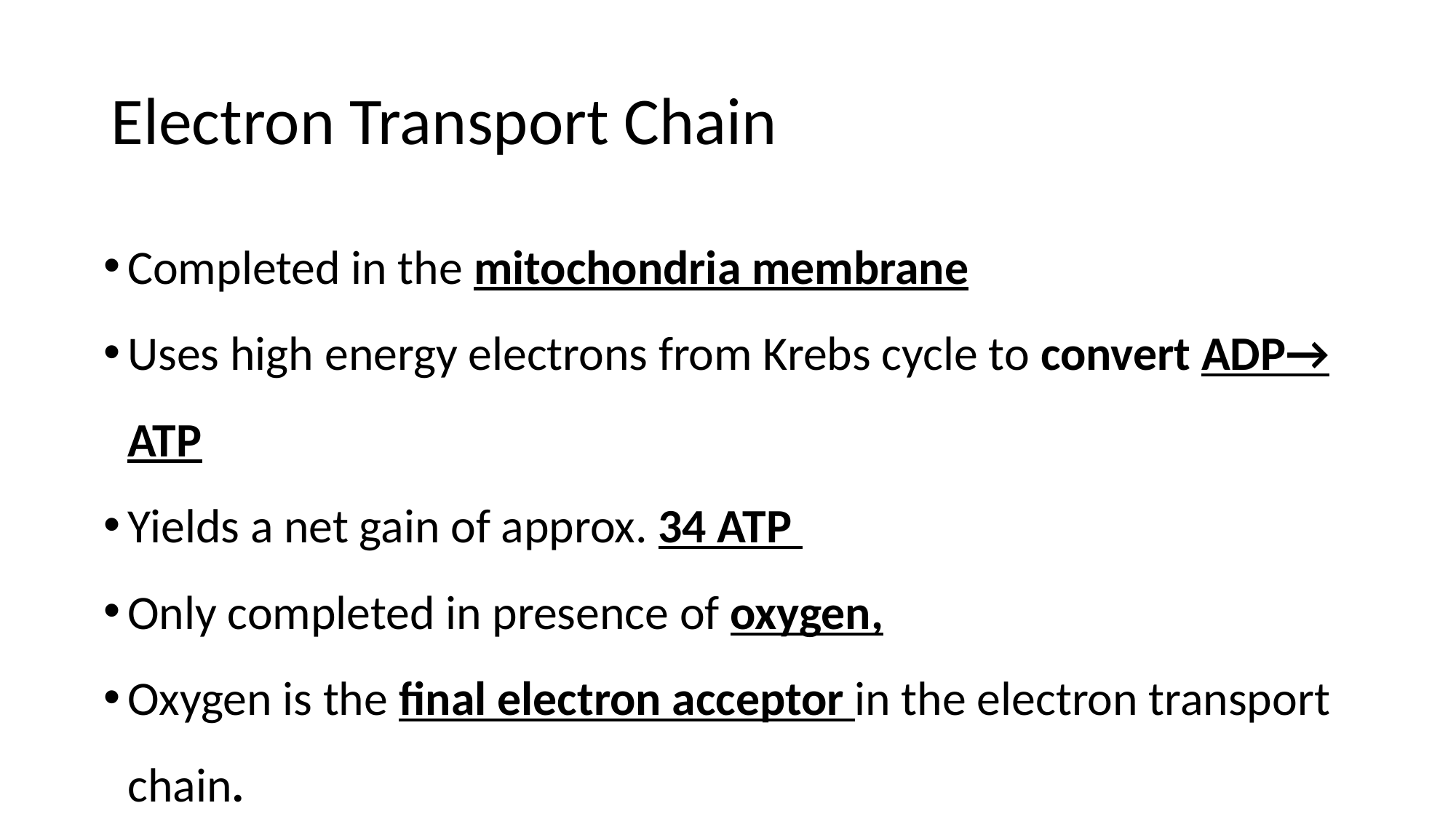

# Electron Transport Chain
Completed in the mitochondria membrane
Uses high energy electrons from Krebs cycle to convert ADP→ ATP
Yields a net gain of approx. 34 ATP
Only completed in presence of oxygen,
Oxygen is the final electron acceptor in the electron transport chain.